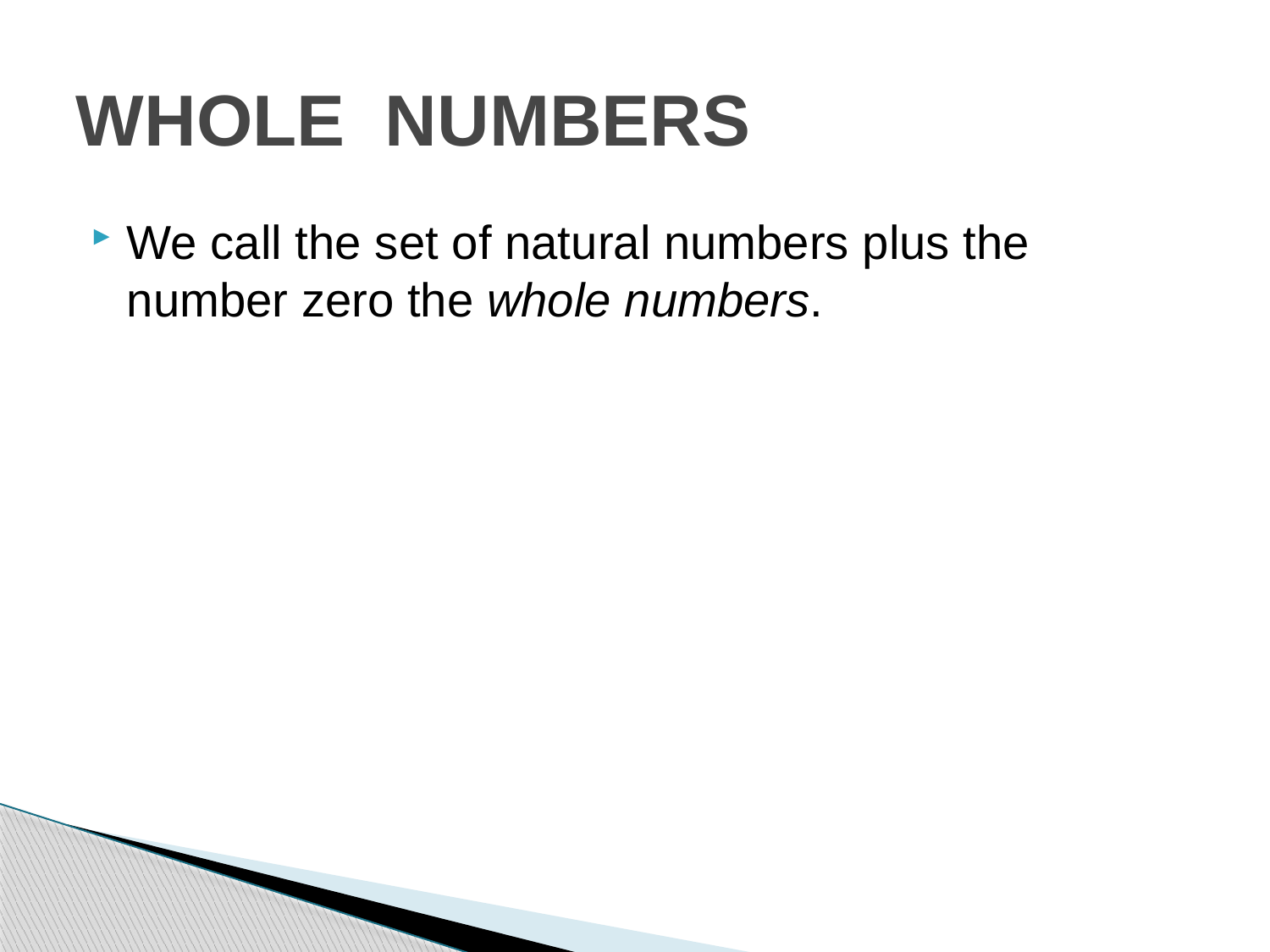

# WHOLE  NUMBERS
We call the set of natural numbers plus the number zero the whole numbers.